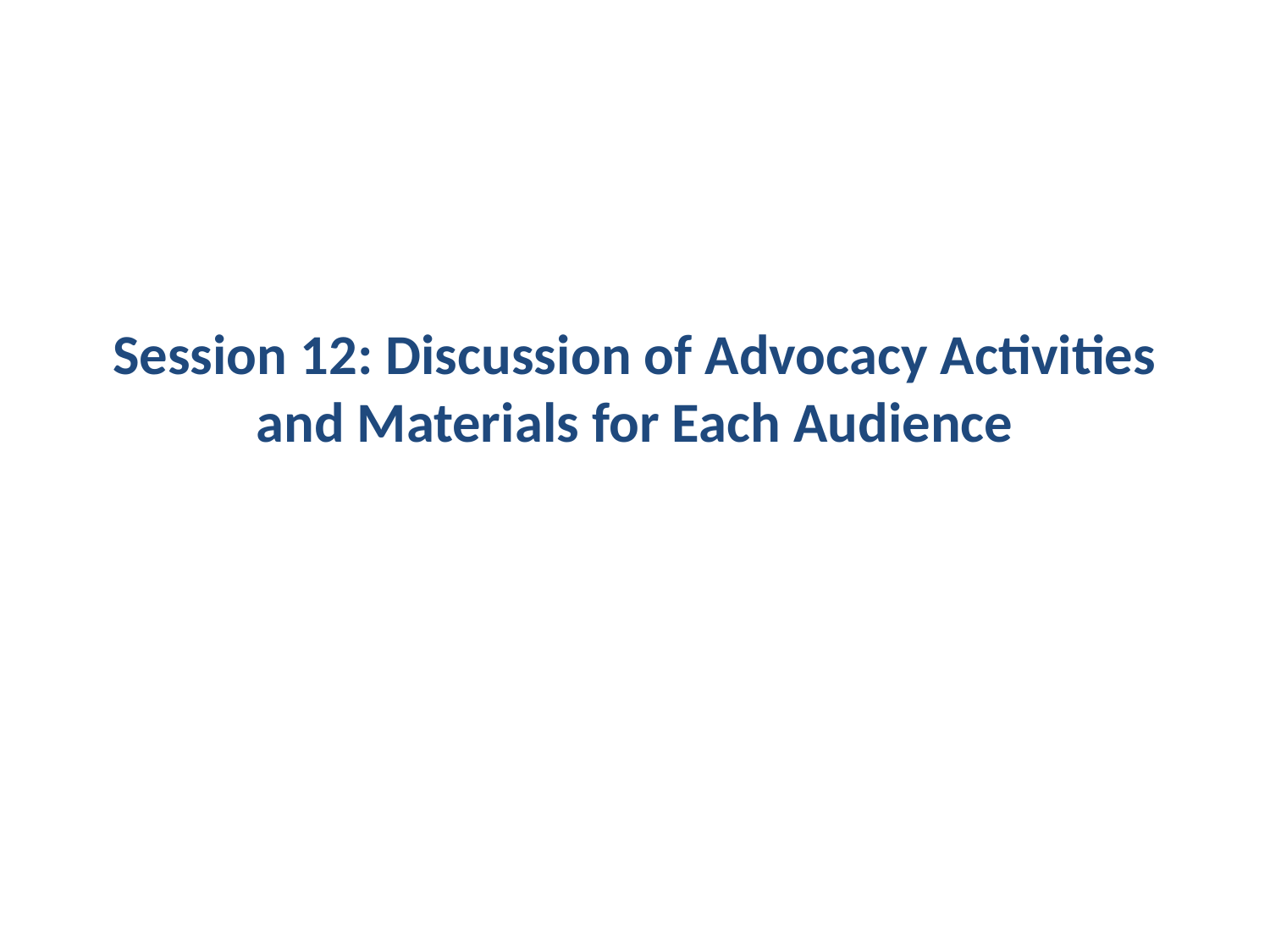

# Session 12: Discussion of Advocacy Activities and Materials for Each Audience